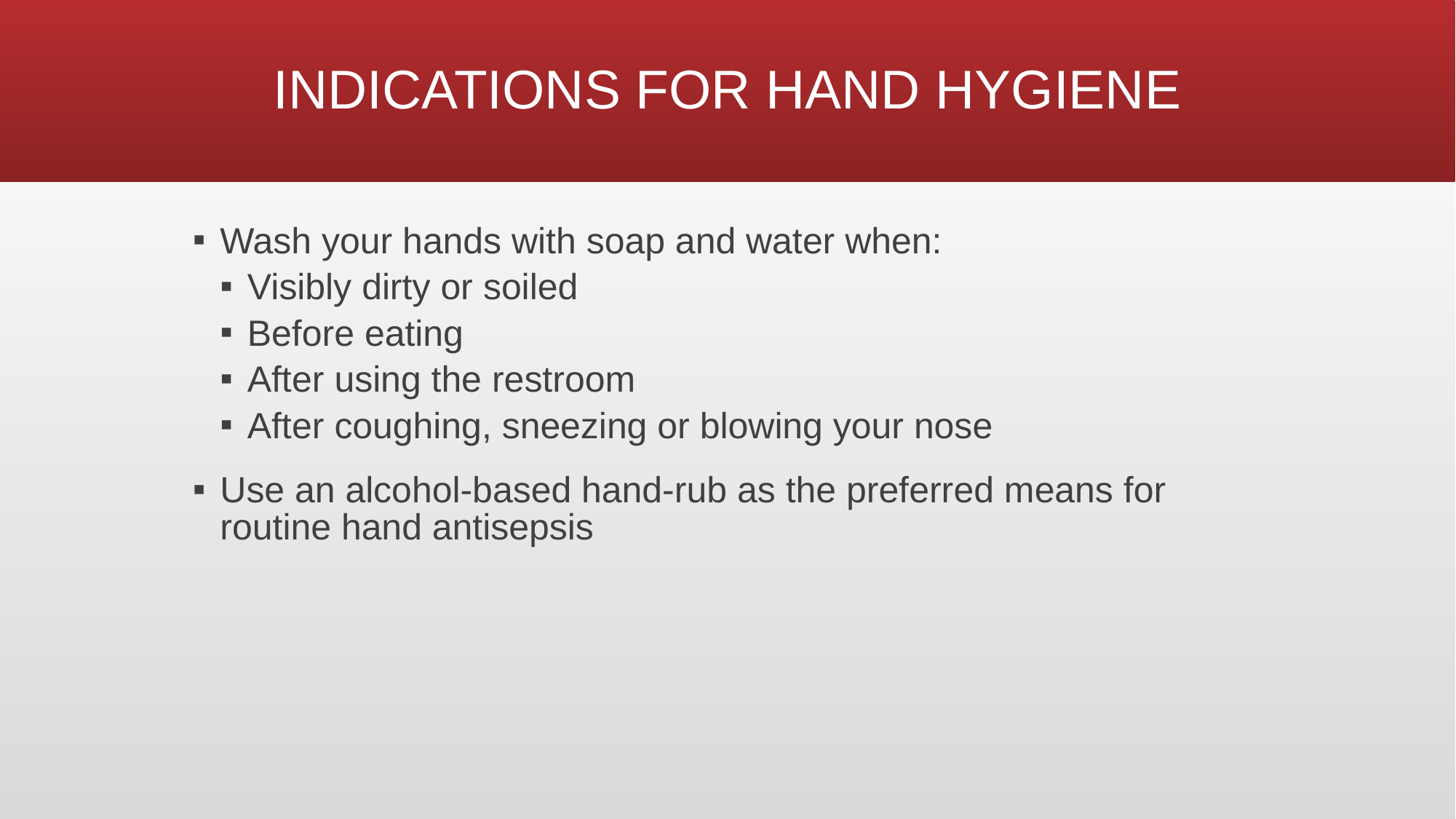

# INDICATIONS FOR HAND HYGIENE
Wash your hands with soap and water when:
Visibly dirty or soiled
Before eating
After using the restroom
After coughing, sneezing or blowing your nose
Use an alcohol-based hand-rub as the preferred means for routine hand antisepsis